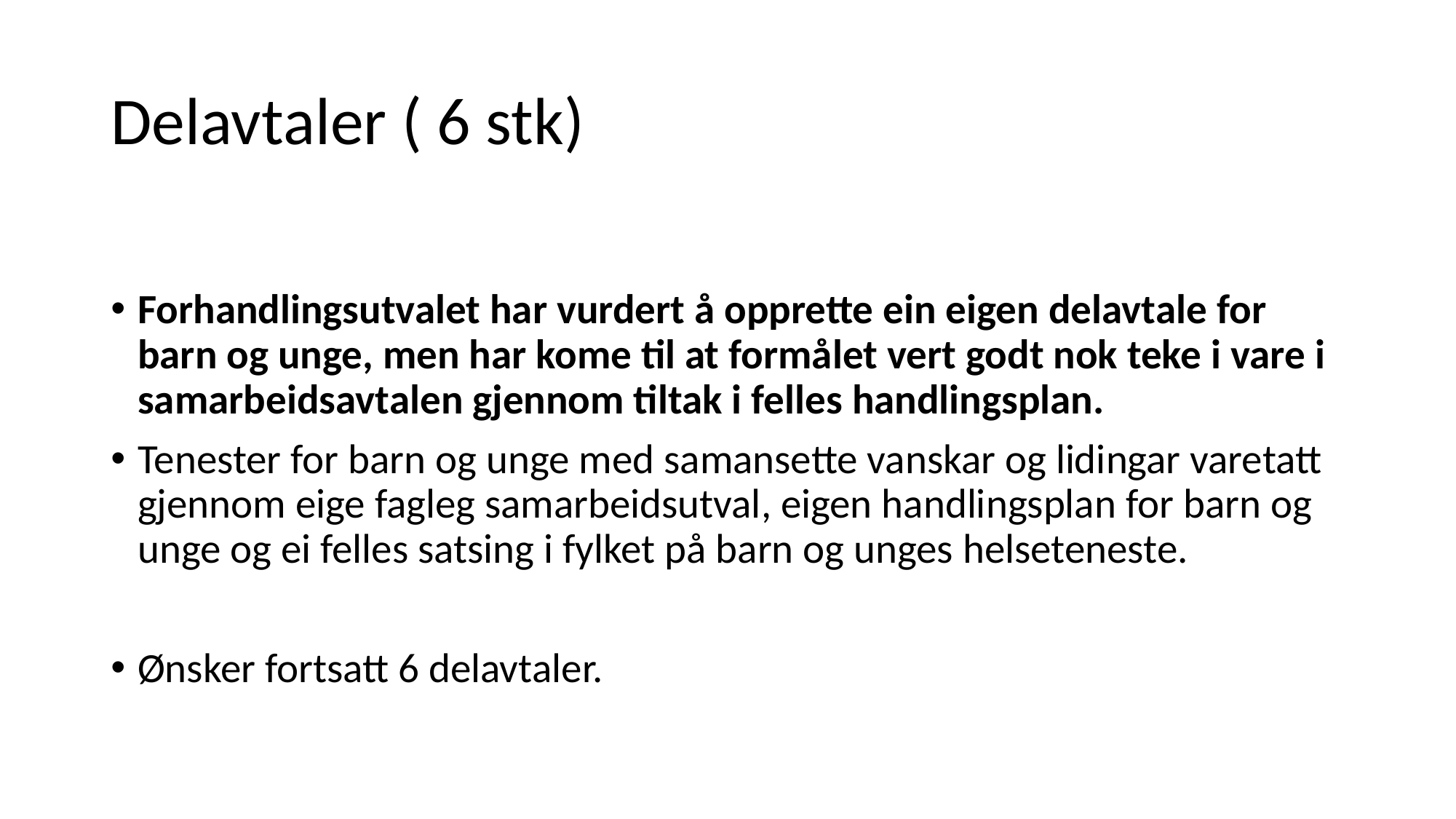

# Delavtaler ( 6 stk)

Forhandlingsutvalet har vurdert å opprette ein eigen delavtale for barn og unge, men har kome til at formålet vert godt nok teke i vare i samarbeidsavtalen gjennom tiltak i felles handlingsplan.
Tenester for barn og unge med samansette vanskar og lidingar varetatt gjennom eige fagleg samarbeidsutval, eigen handlingsplan for barn og unge og ei felles satsing i fylket på barn og unges helseteneste.

Ønsker fortsatt 6 delavtaler.